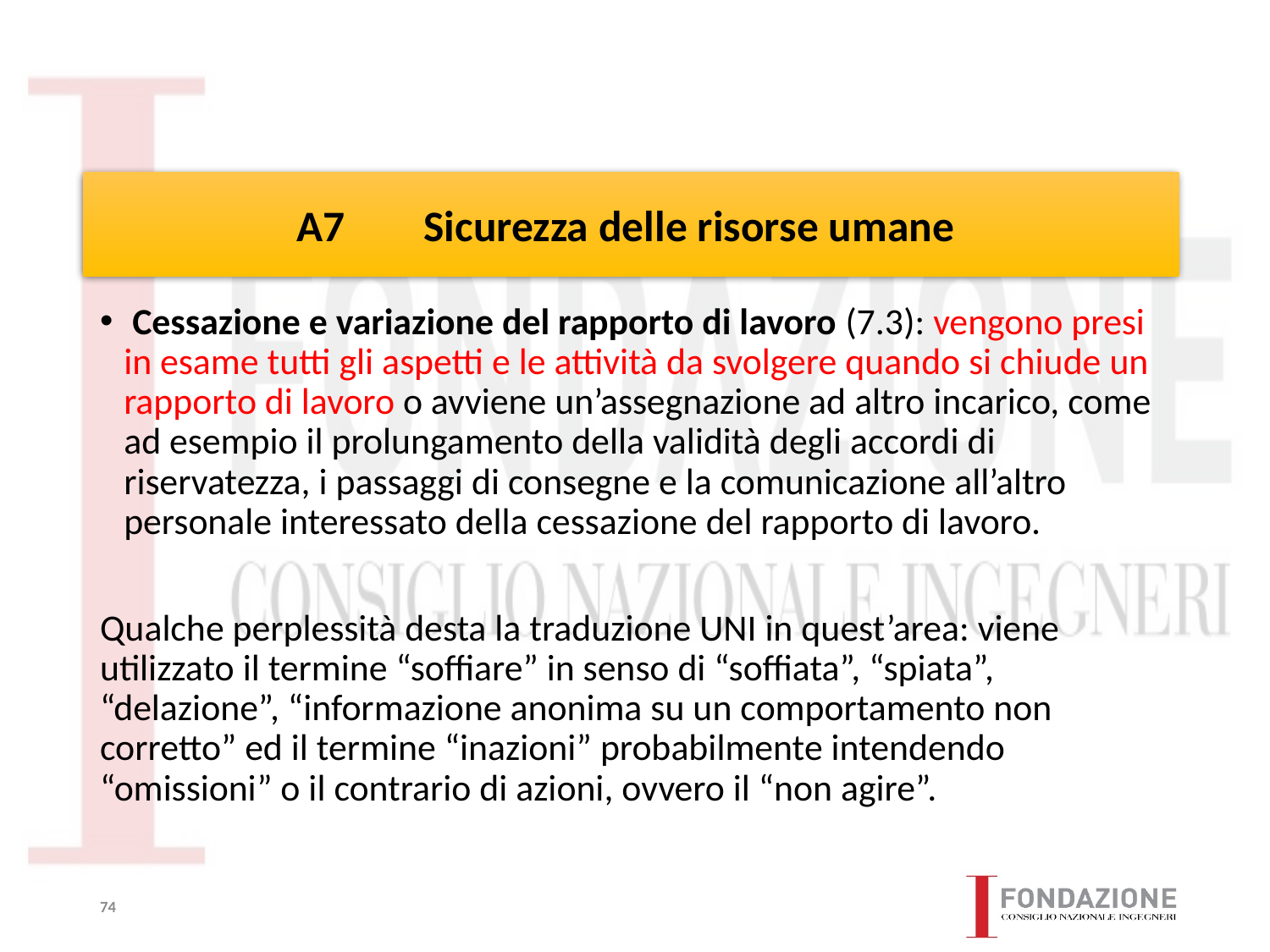

# A7	Sicurezza delle risorse umane
 Cessazione e variazione del rapporto di lavoro (7.3): vengono presi in esame tutti gli aspetti e le attività da svolgere quando si chiude un rapporto di lavoro o avviene un’assegnazione ad altro incarico, come ad esempio il prolungamento della validità degli accordi di riservatezza, i passaggi di consegne e la comunicazione all’altro personale interessato della cessazione del rapporto di lavoro.

Qualche perplessità desta la traduzione UNI in quest’area: viene utilizzato il termine “soffiare” in senso di “soffiata”, “spiata”, “delazione”, “informazione anonima su un comportamento non corretto” ed il termine “inazioni” probabilmente intendendo “omissioni” o il contrario di azioni, ovvero il “non agire”.